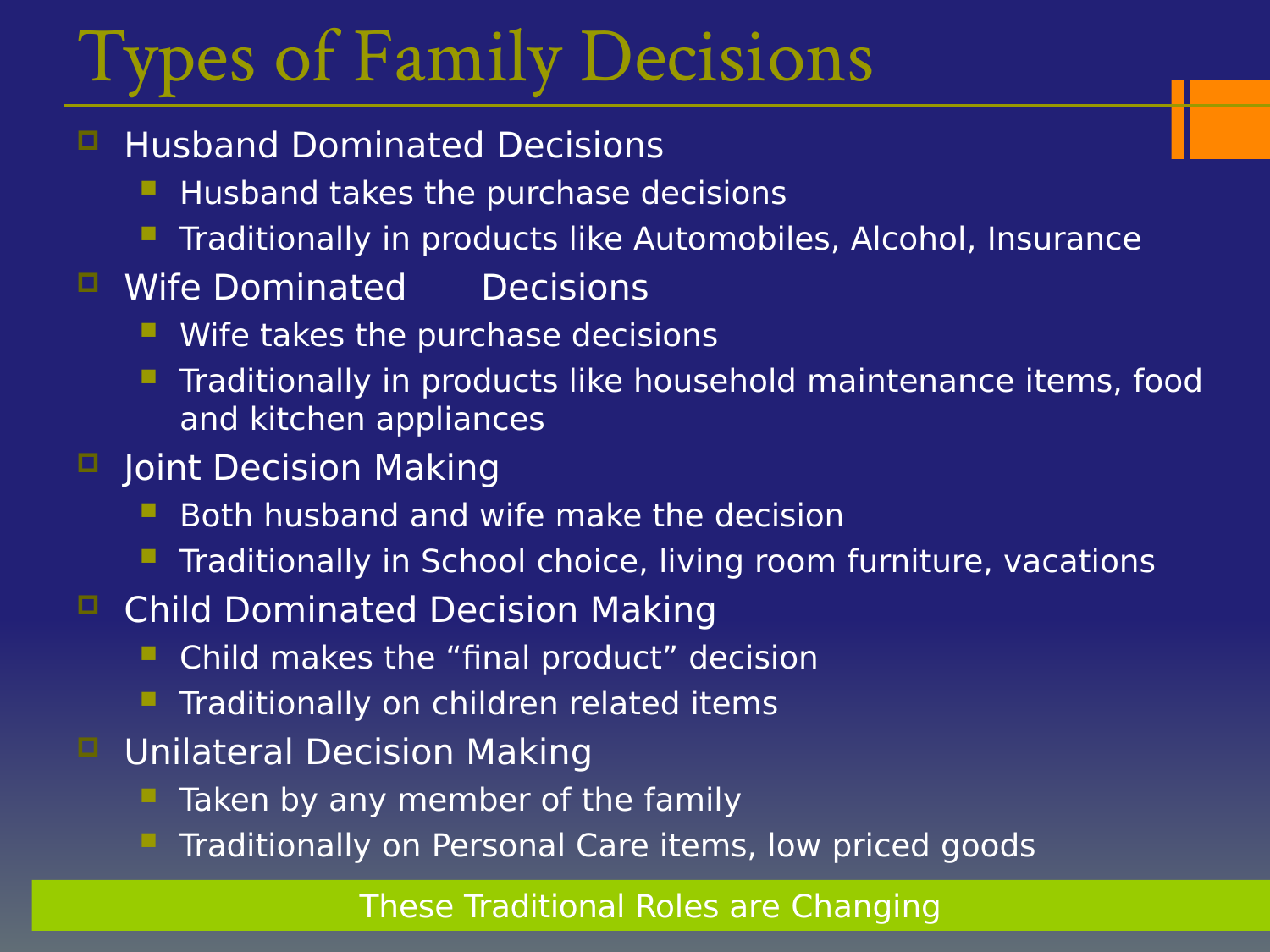

# Types of Family Decisions

Husband Dominated Decisions
Husband takes the purchase decisions
Traditionally in products like Automobiles, Alcohol, Insurance
Wife Dominated	Decisions
Wife takes the purchase decisions
Traditionally in products like household maintenance items, food  and kitchen appliances
Joint Decision Making
Both husband and wife make the decision
Traditionally in School choice, living room furniture, vacations
Child Dominated Decision Making
Child makes the “final product” decision
Traditionally on children related items
Unilateral Decision Making
Taken by any member of the family
Traditionally on Personal Care items, low priced goods
These Traditional Roles are Changing